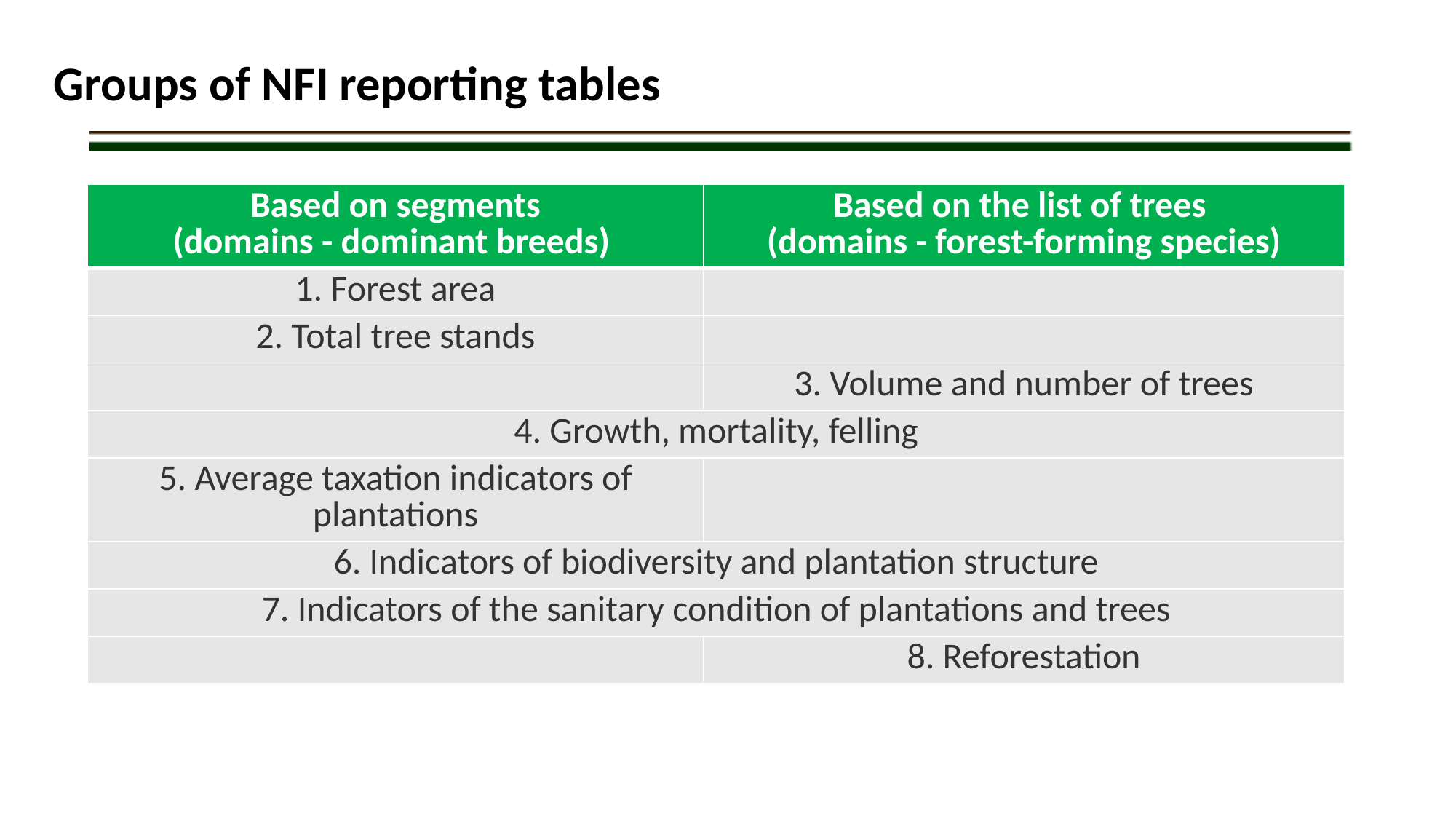

# Groups of NFI reporting tables
| Based on segments (domains - dominant breeds) | Based on the list of trees (domains - forest-forming species) |
| --- | --- |
| 1. Forest area |  |
| 2. Total tree stands |  |
|  | 3. Volume and number of trees |
| 4. Growth, mortality, felling |  |
| 5. Average taxation indicators of plantations |  |
| 6. Indicators of biodiversity and plantation structure |  |
| 7. Indicators of the sanitary condition of plantations and trees |  |
|  | 8. Reforestation |